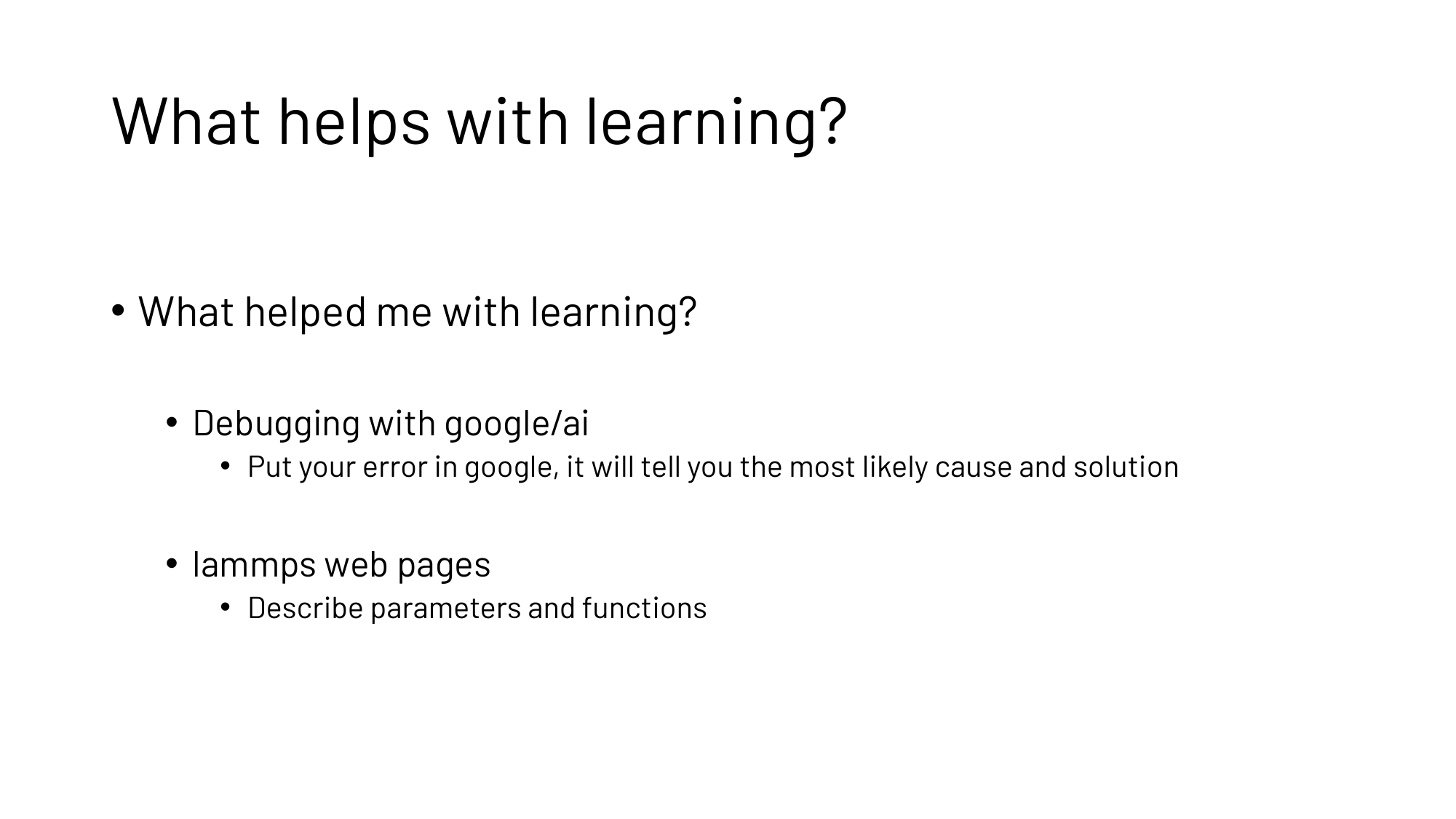

# What helps with learning?

What helped me with learning?

Debugging with google/ai
Put your error in google, it will tell you the most likely cause and solution

lammps web pages
Describe parameters and functions